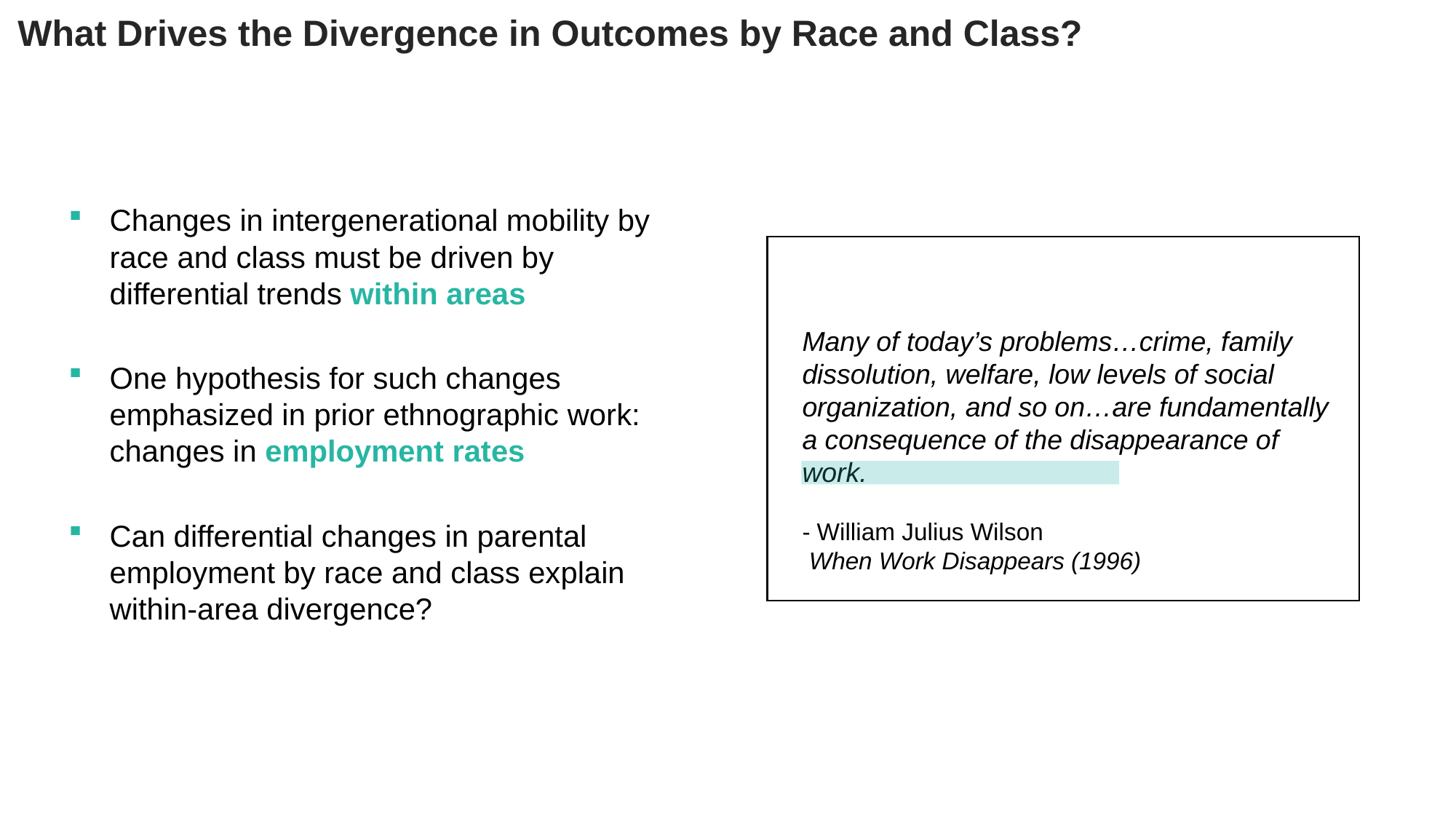

What Drives the Divergence in Outcomes by Race and Class?
Changes in intergenerational mobility by race and class must be driven by differential trends within areas

One hypothesis for such changes emphasized in prior ethnographic work: changes in employment rates

Can differential changes in parental employment by race and class explain within-area divergence?

Many of today’s problems…crime, family dissolution, welfare, low levels of social organization, and so on…are fundamentally a consequence of the disappearance of work.

- William Julius Wilson
 When Work Disappears (1996)